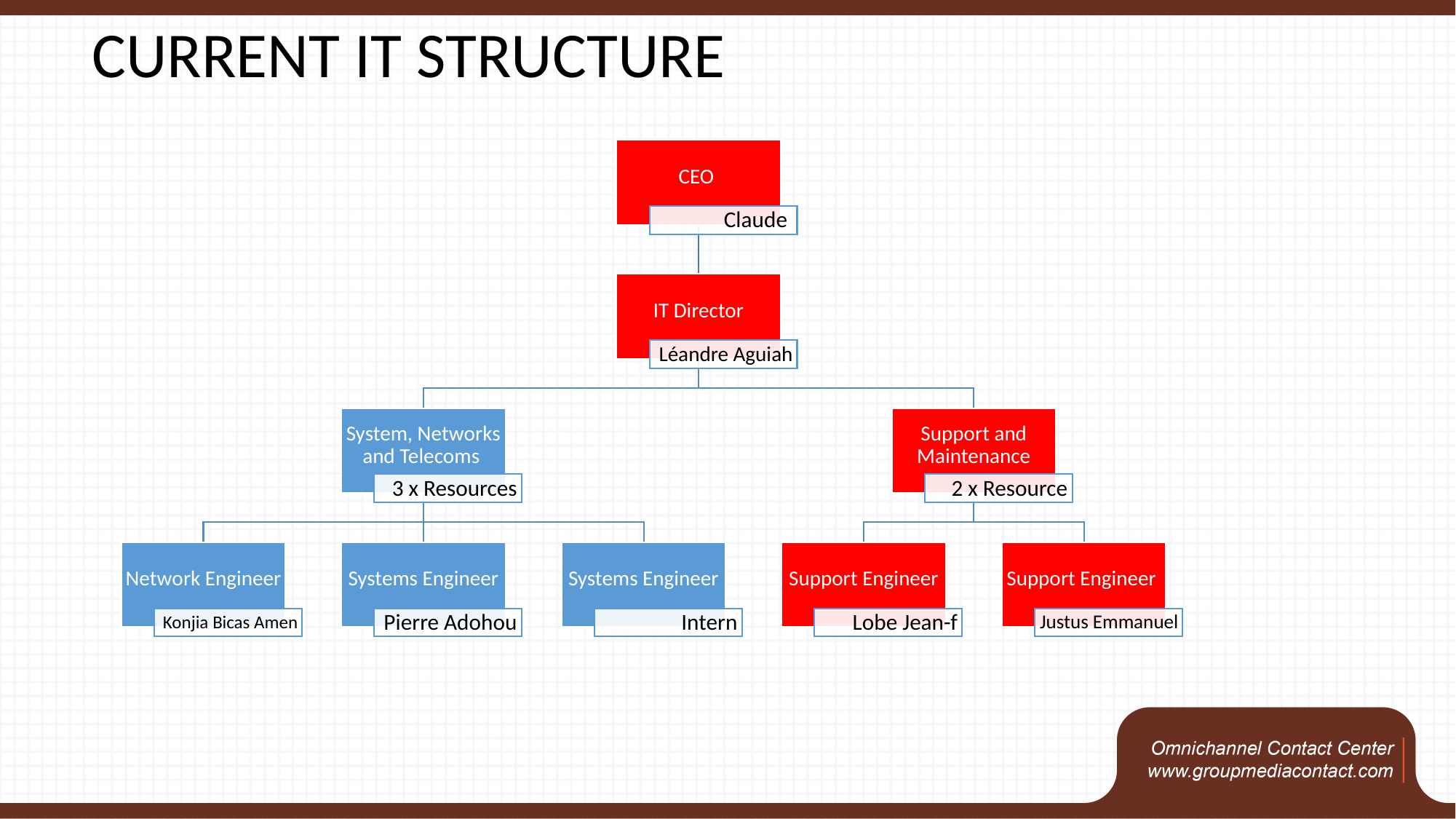

# CURRENT IT STRUCTURE
CEO
Claude
IT Director
Léandre Aguiah
System, Networks and Telecoms
3 x Resources
Network Engineer
Konjia Bicas Amen
Systems Engineer
Pierre Adohou
Systems Engineer
Intern
Support and Maintenance
2 x Resource
Support Engineer
Lobe Jean-f
Support Engineer
Justus Emmanuel